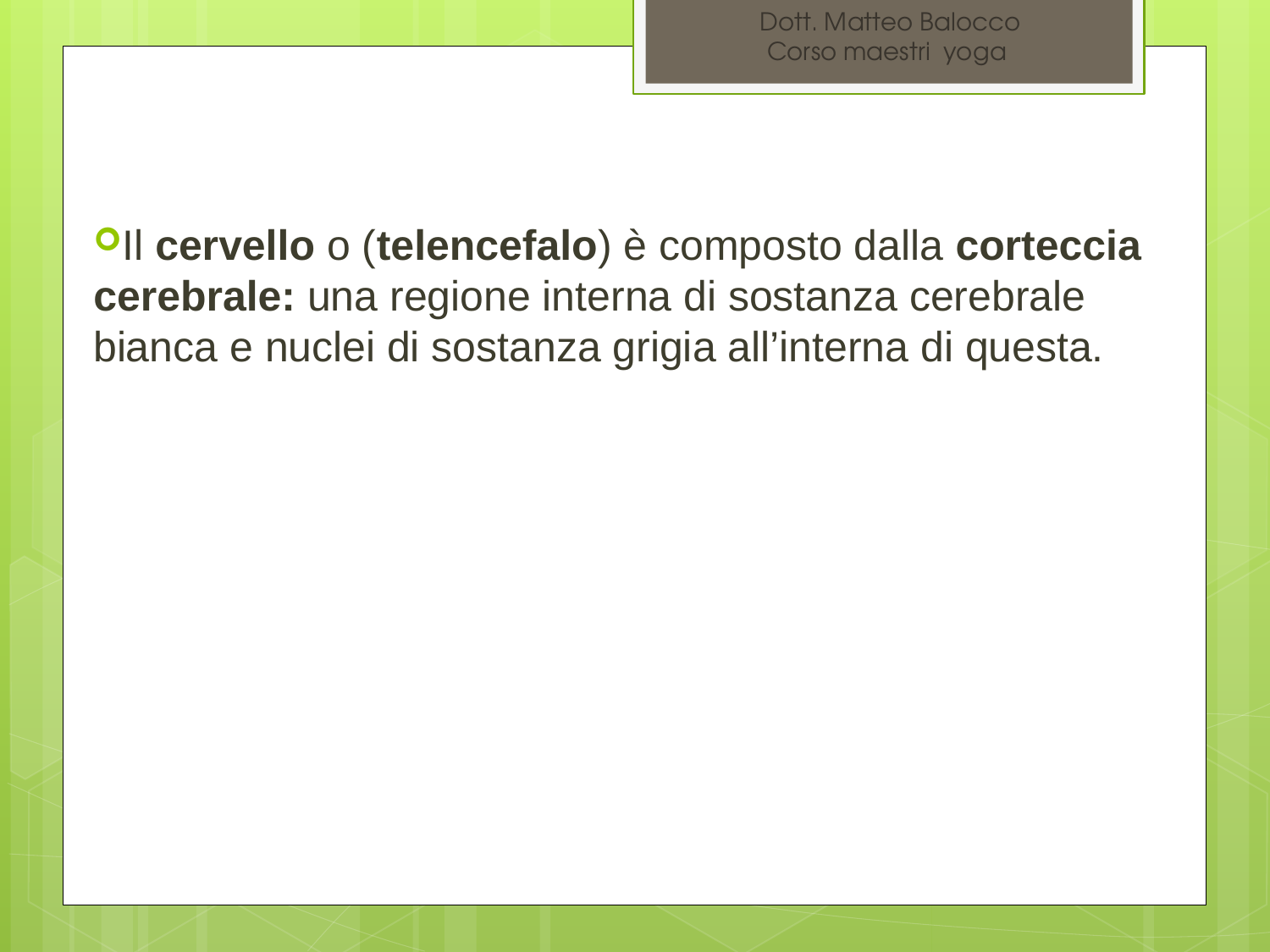

Dott. Matteo Balocco
Corso maestri  yoga
Il cervello o (telencefalo) è composto dalla corteccia cerebrale: una regione interna di sostanza cerebrale bianca e nuclei di sostanza grigia all’interna di questa.